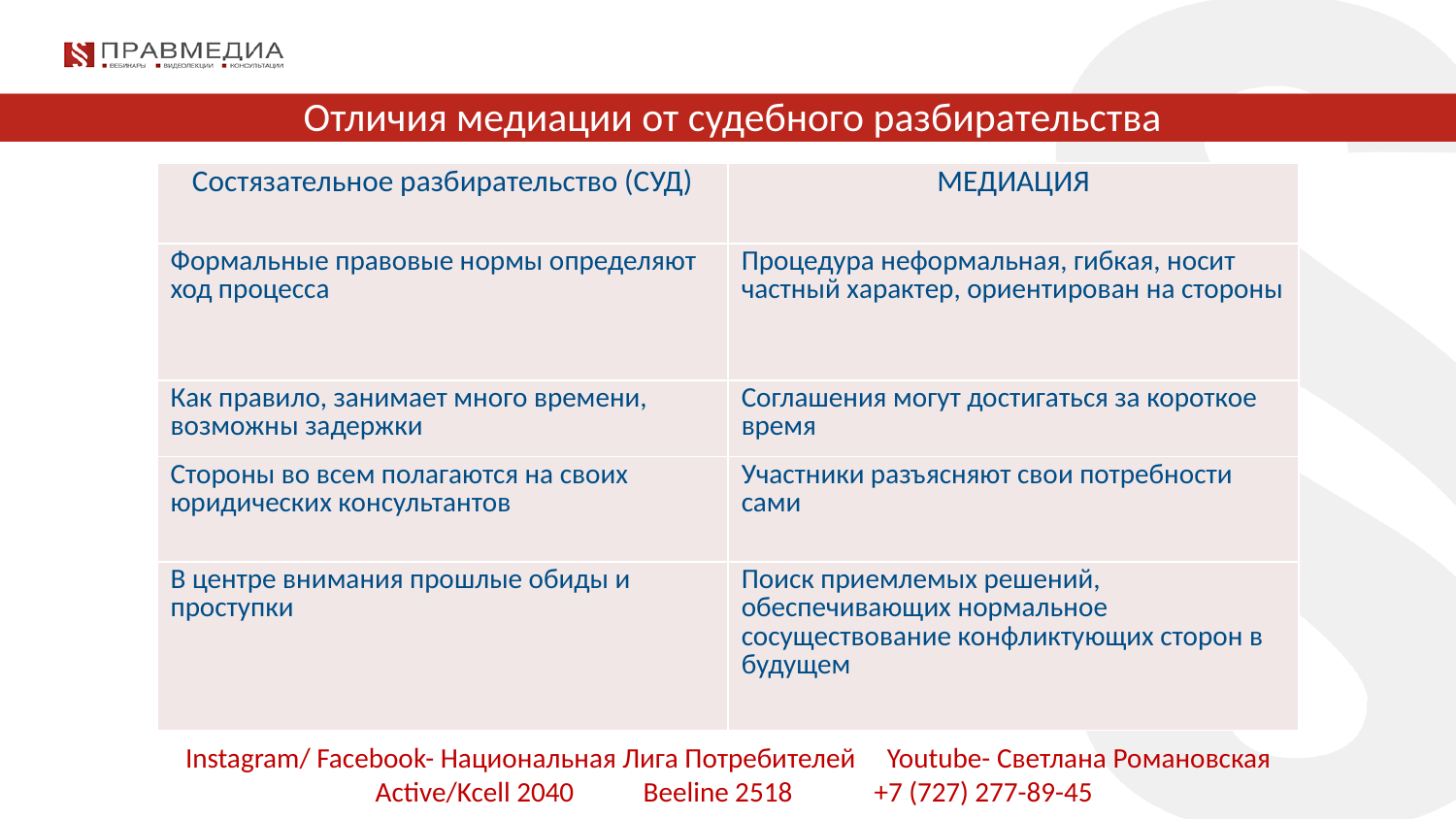

# Отличия медиации от судебного разбирательства
| Состязательное разбирательство (СУД) | МЕДИАЦИЯ |
| --- | --- |
| Формальные правовые нормы определяют ход процесса | Процедура неформальная, гибкая, носит частный характер, ориентирован на стороны |
| Как правило, занимает много времени, возможны задержки | Соглашения могут достигаться за короткое время |
| Стороны во всем полагаются на своих юридических консультантов | Участники разъясняют свои потребности сами |
| В центре внимания прошлые обиды и проступки | Поиск приемлемых решений, обеспечивающих нормальное сосуществование конфликтующих сторон в будущем |
Instagram/ Facebook- Национальная Лига Потребителей     Youtube- Светлана Романовская
  Active/Kcell 2040           Beeline 2518             +7 (727) 277-89-45